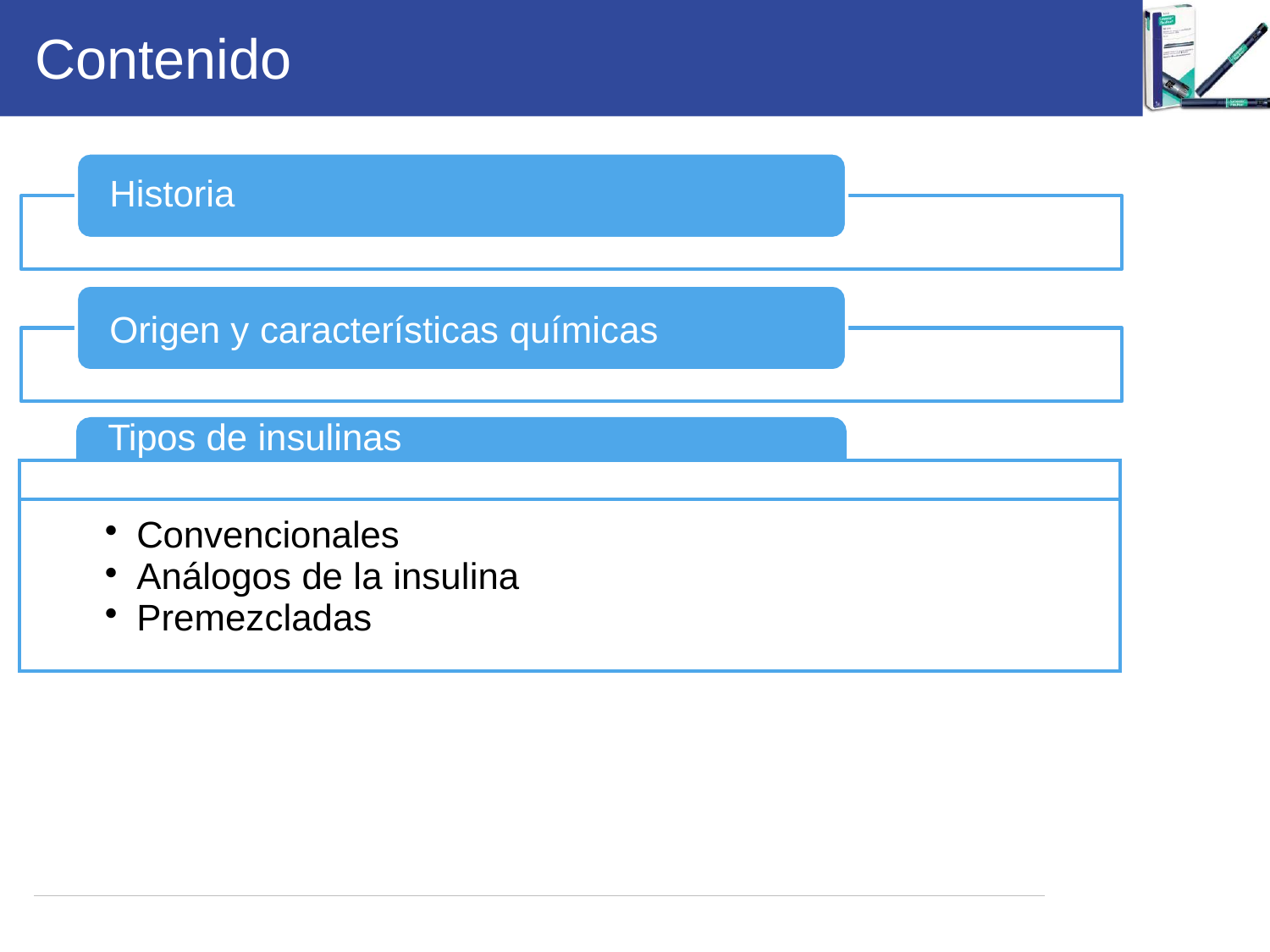

# Contenido

Historia

Origen y características químicas

|  | Tipos de insulinas |  |
| --- | --- | --- |
|  |  |  |
| Convencionales Análogos de la insulina Premezcladas |  |  |